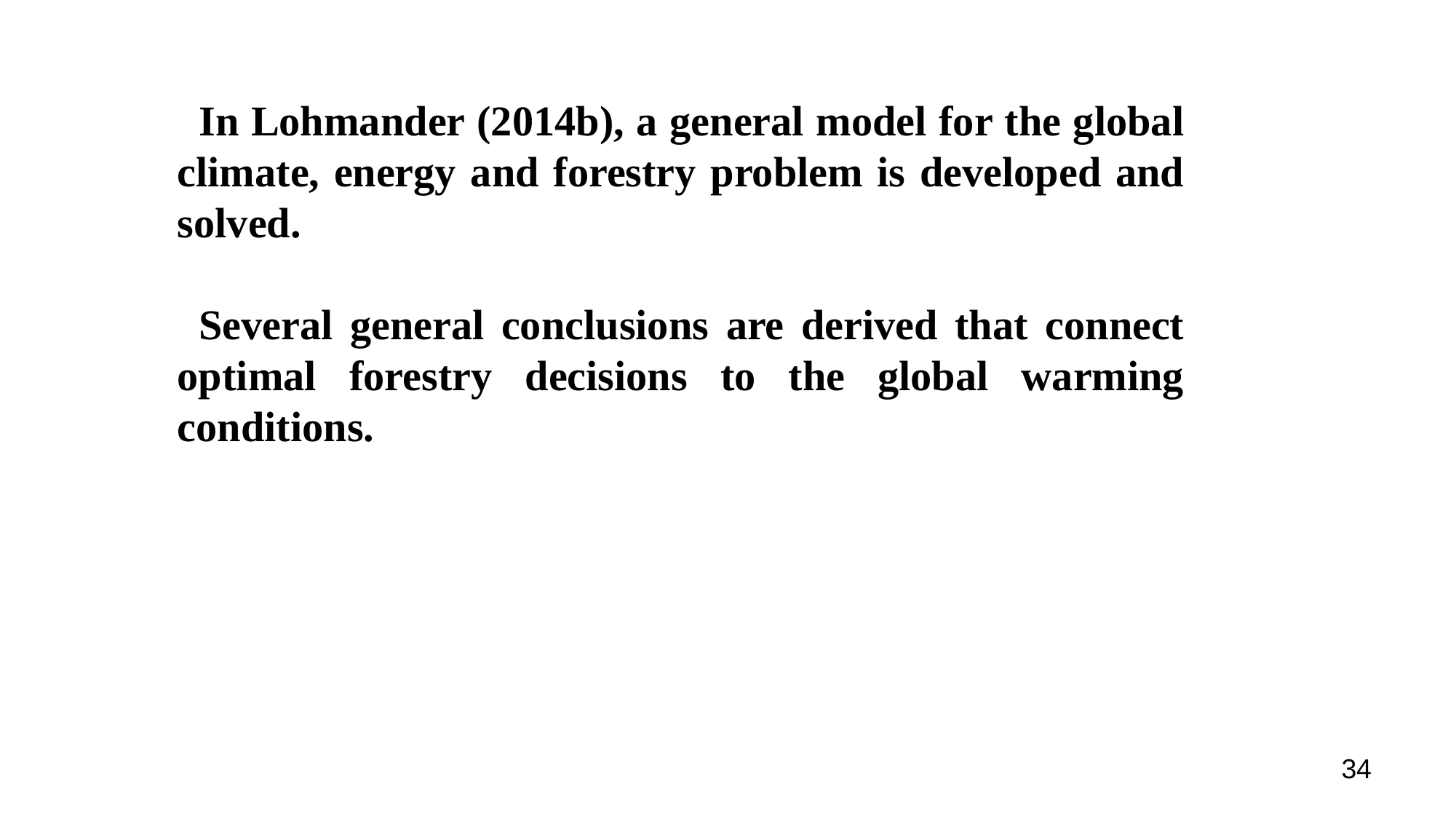

In Lohmander (2014b), a general model for the global climate, energy and forestry problem is developed and solved.

Several general conclusions are derived that connect optimal forestry decisions to the global warming conditions.
34